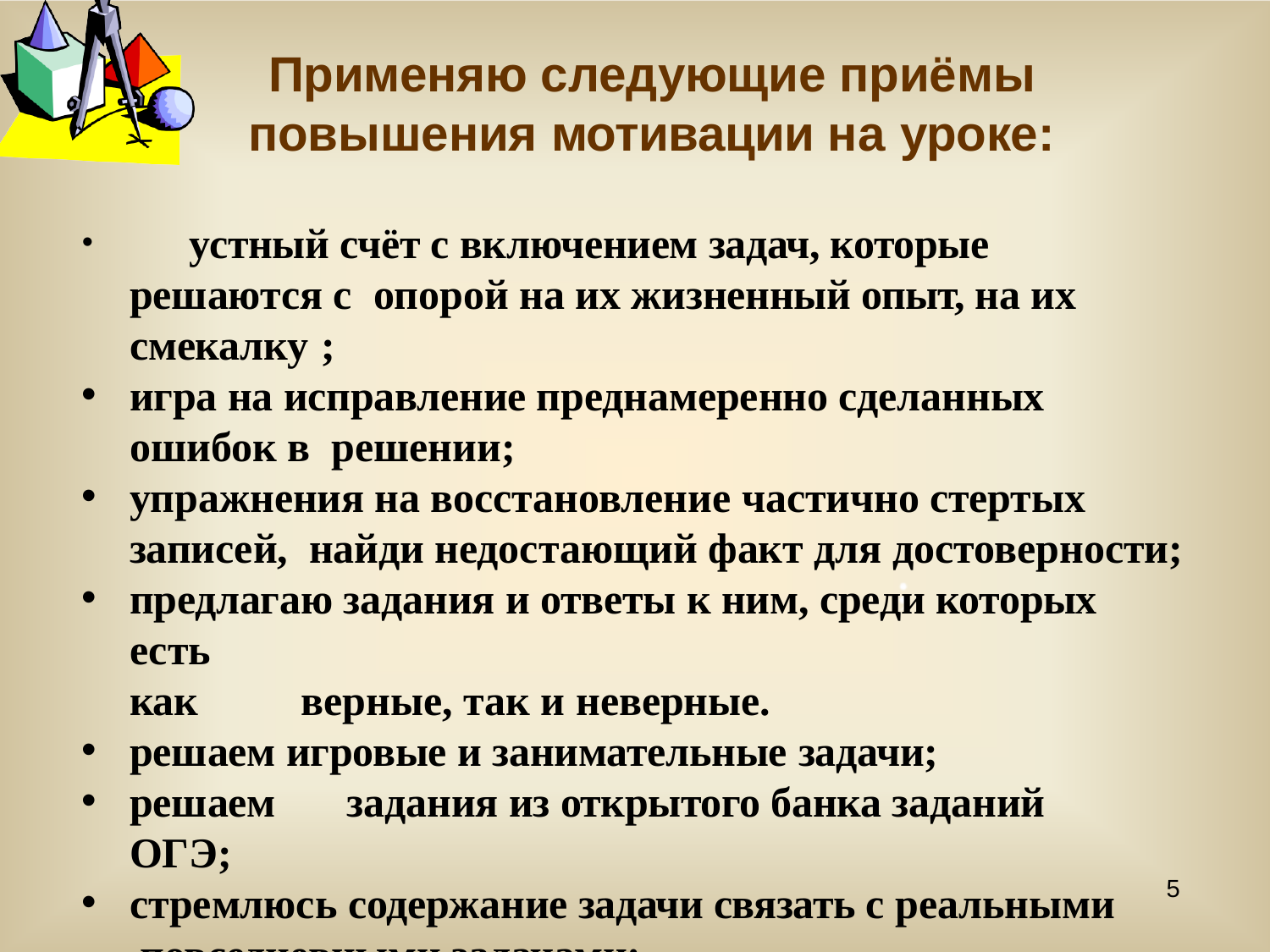

# Применяю следующие приёмы  повышения мотивации на уроке:

	устный счёт с включением задач, которые решаются с  опорой на их жизненный опыт, на их смекалку ;
игра на исправление преднамеренно сделанных ошибок в  решении;
упражнения на восстановление частично стертых записей,  найди недостающий факт для достоверности;
предлагаю задания и ответы к ним, среди которых есть
как	верные, так и неверные.
решаем игровые и занимательные задачи;
решаем	задания из открытого банка заданий ОГЭ;
стремлюсь содержание задачи связать с реальными  повседневными задачами;
использую метод целенаправленной ошибки;
технологию проблемного обучения.

5